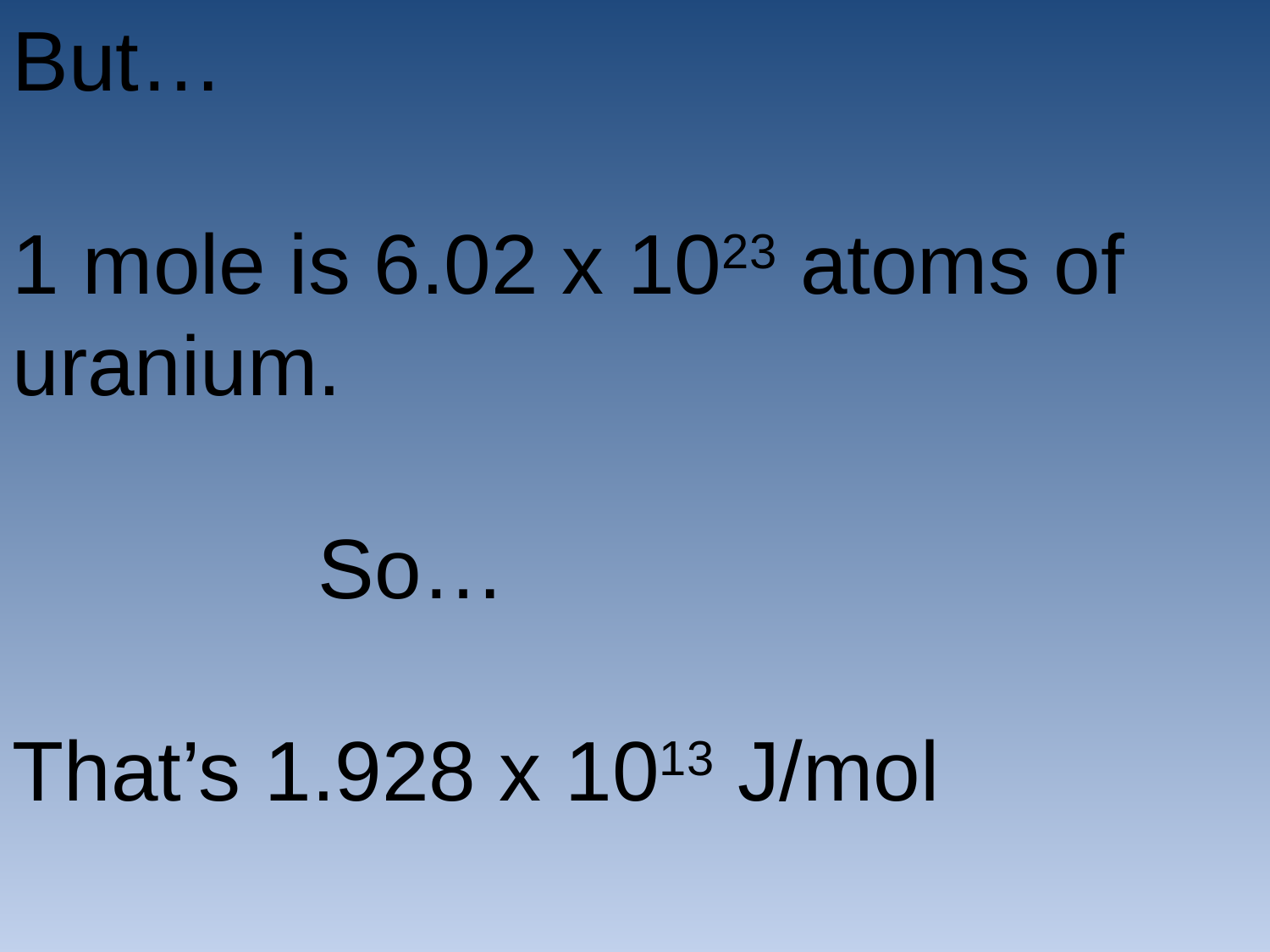

But…

1 mole is 6.02 x 1023 atoms of uranium.

             So…

That’s 1.928 x 1013 J/mol